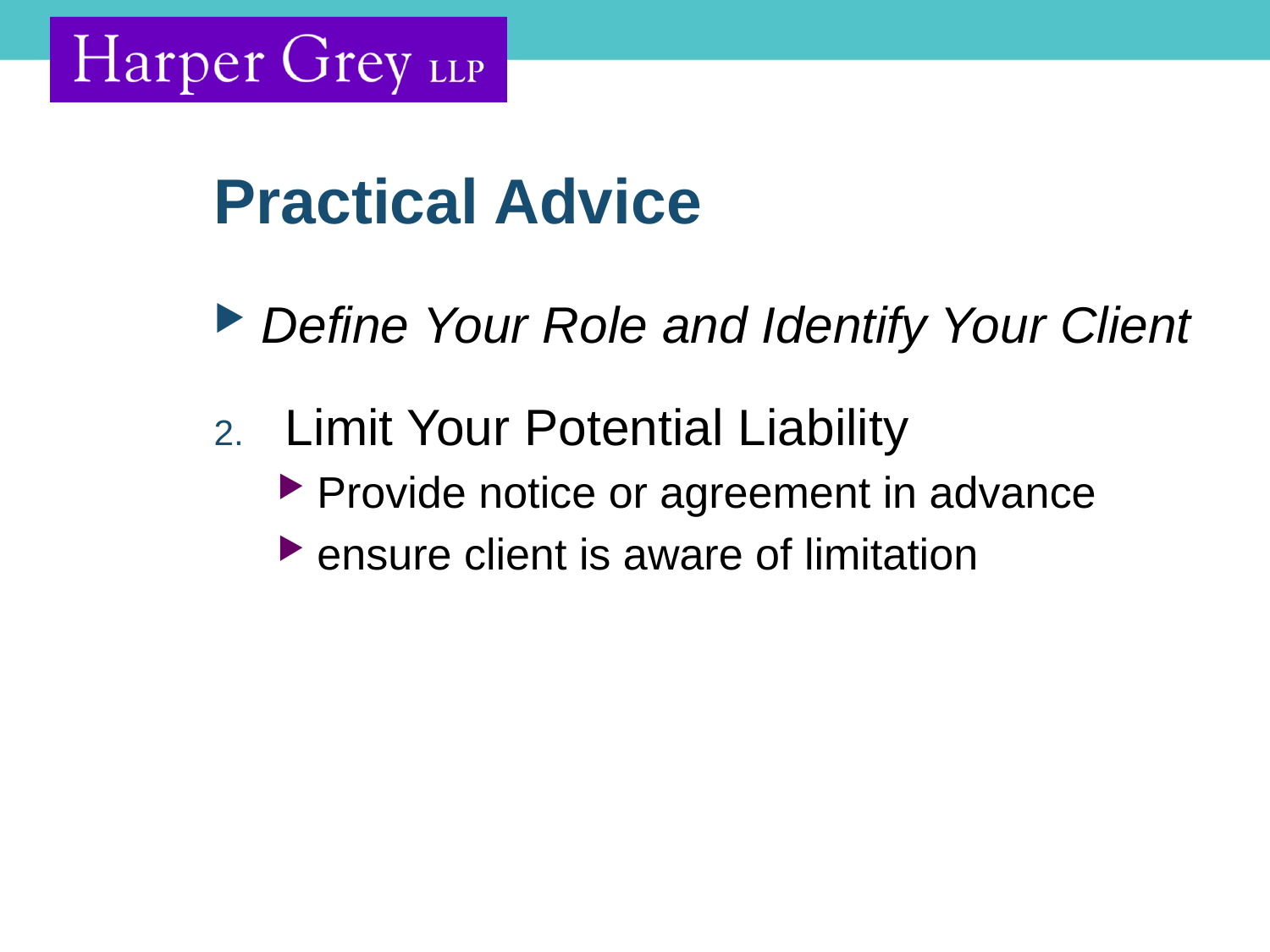

# Practical Advice
Define Your Role and Identify Your Client
Limit Your Potential Liability
Provide notice or agreement in advance
ensure client is aware of limitation